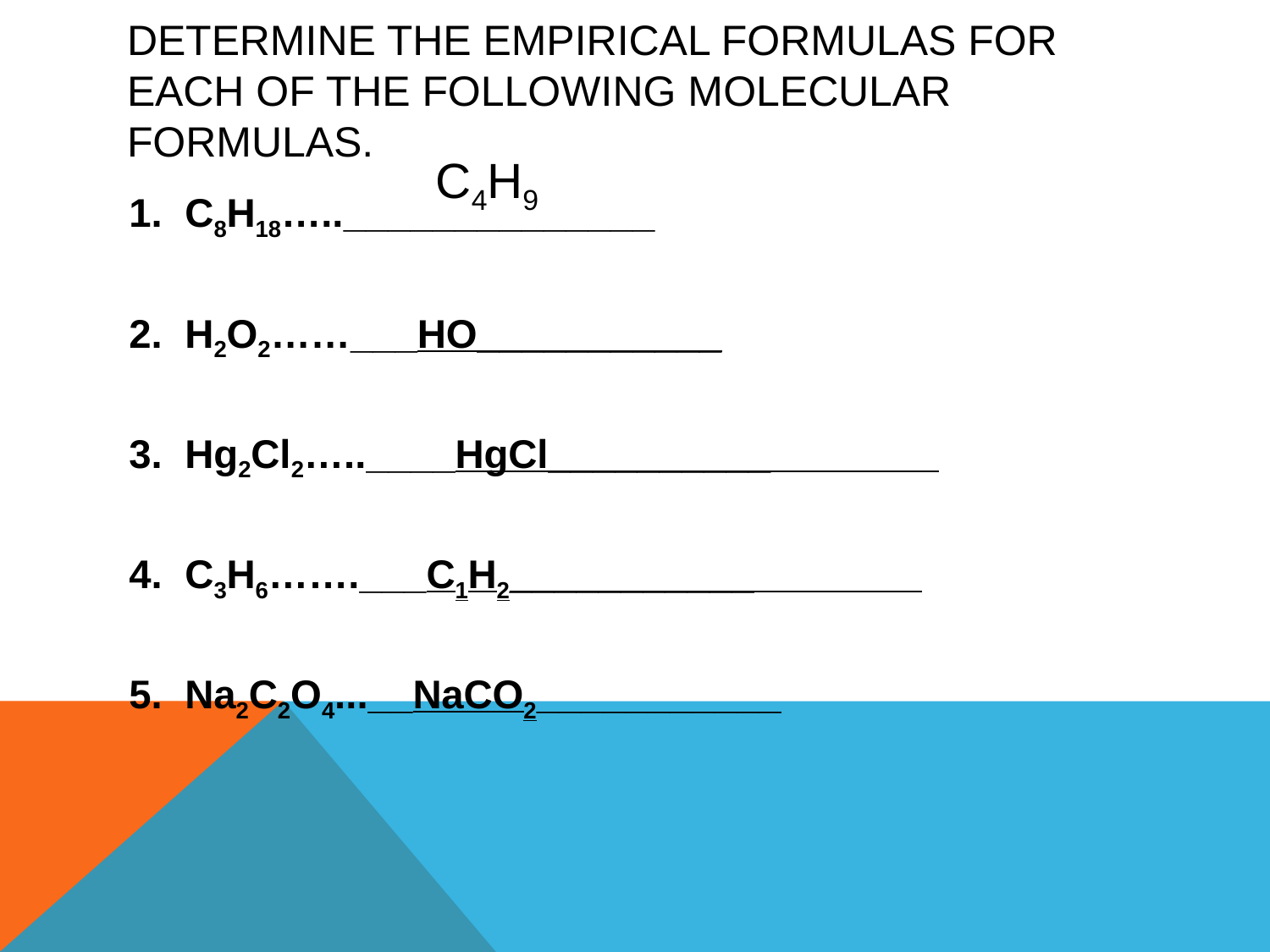

# Determine the empirical formulas for each of the following molecular formulas.
1.  C8H18…..______________
2.  H2O2……___HO___________
3.  Hg2Cl2…..____HgCl__________
4.  C3H6…….___C1H2___________
5.  Na2C2O4...__NaCO2___________
C4H9